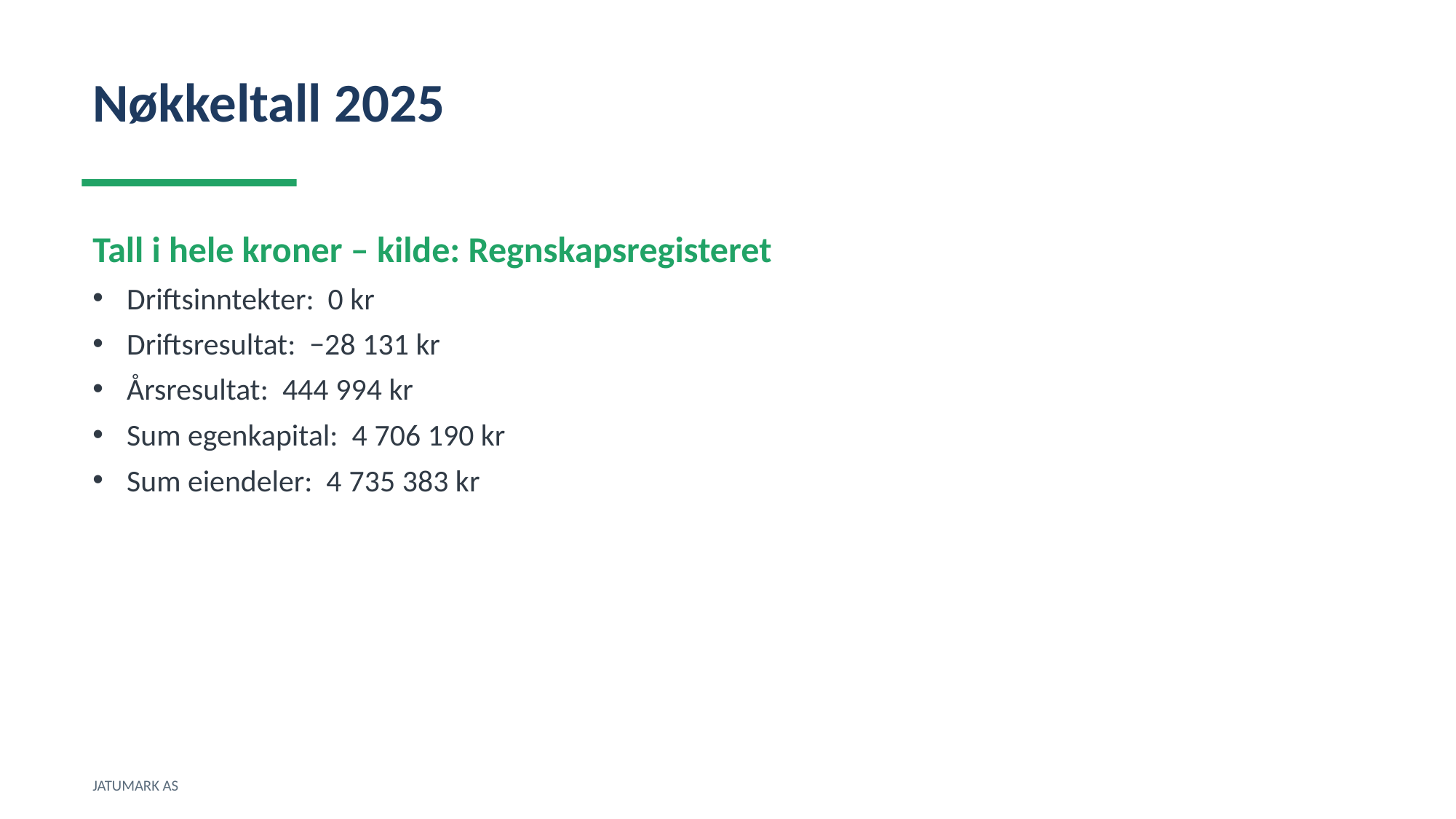

Nøkkeltall 2025

Tall i hele kroner – kilde: Regnskapsregisteret
Driftsinntekter:  0 kr
Driftsresultat:  −28 131 kr
Årsresultat:  444 994 kr
Sum egenkapital:  4 706 190 kr
Sum eiendeler:  4 735 383 kr
JATUMARK AS